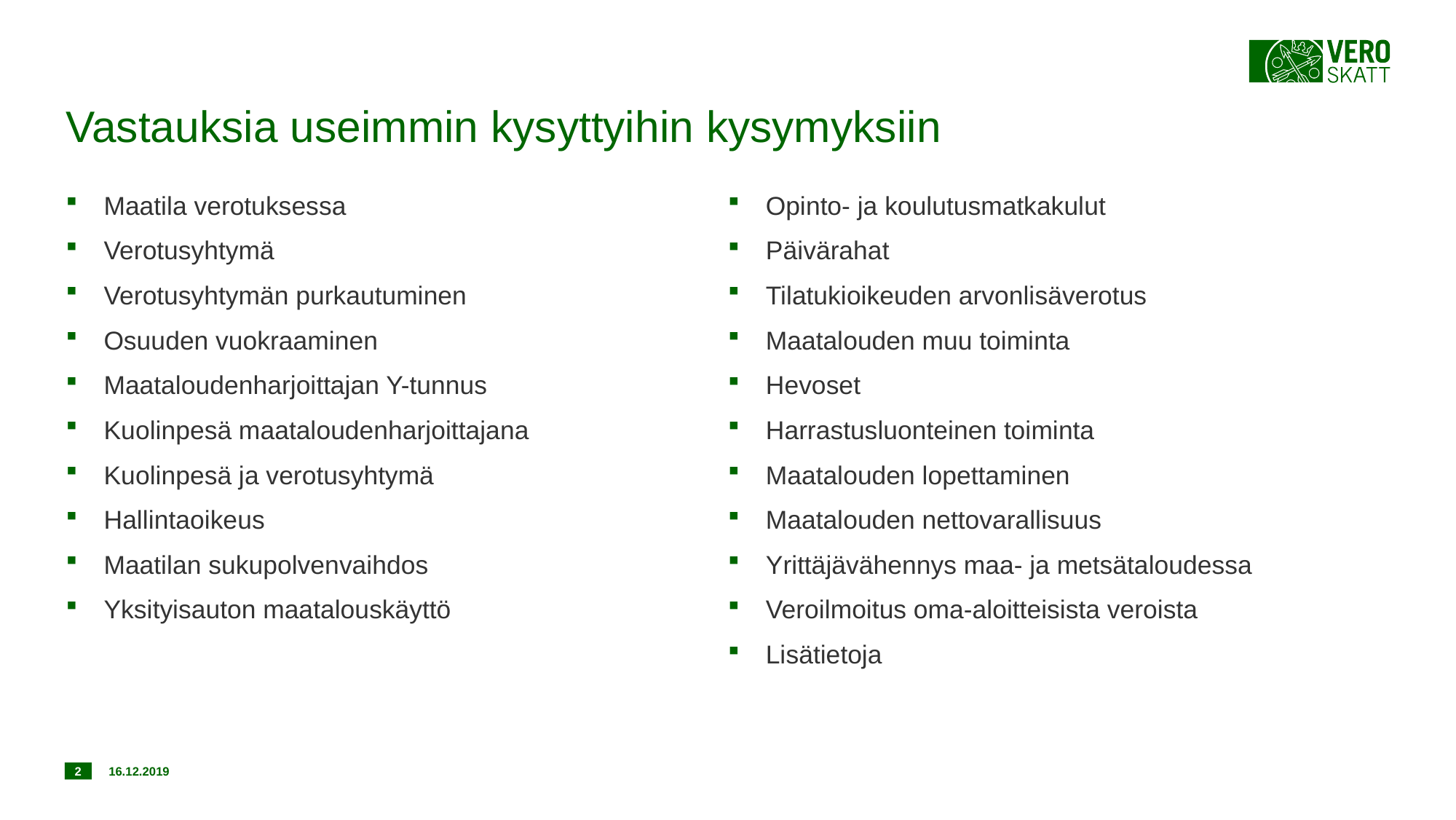

# Vastauksia useimmin kysyttyihin kysymyksiin
Maatila verotuksessa
Verotusyhtymä
Verotusyhtymän purkautuminen
Osuuden vuokraaminen
Maataloudenharjoittajan Y-tunnus
Kuolinpesä maataloudenharjoittajana
Kuolinpesä ja verotusyhtymä
Hallintaoikeus
Maatilan sukupolvenvaihdos
Yksityisauton maatalouskäyttö

Opinto- ja koulutusmatkakulut
Päivärahat
Tilatukioikeuden arvonlisäverotus
Maatalouden muu toiminta
Hevoset
Harrastusluonteinen toiminta
Maatalouden lopettaminen
Maatalouden nettovarallisuus
Yrittäjävähennys maa- ja metsätaloudessa
Veroilmoitus oma-aloitteisista veroista
Lisätietoja

2
16.12.2019